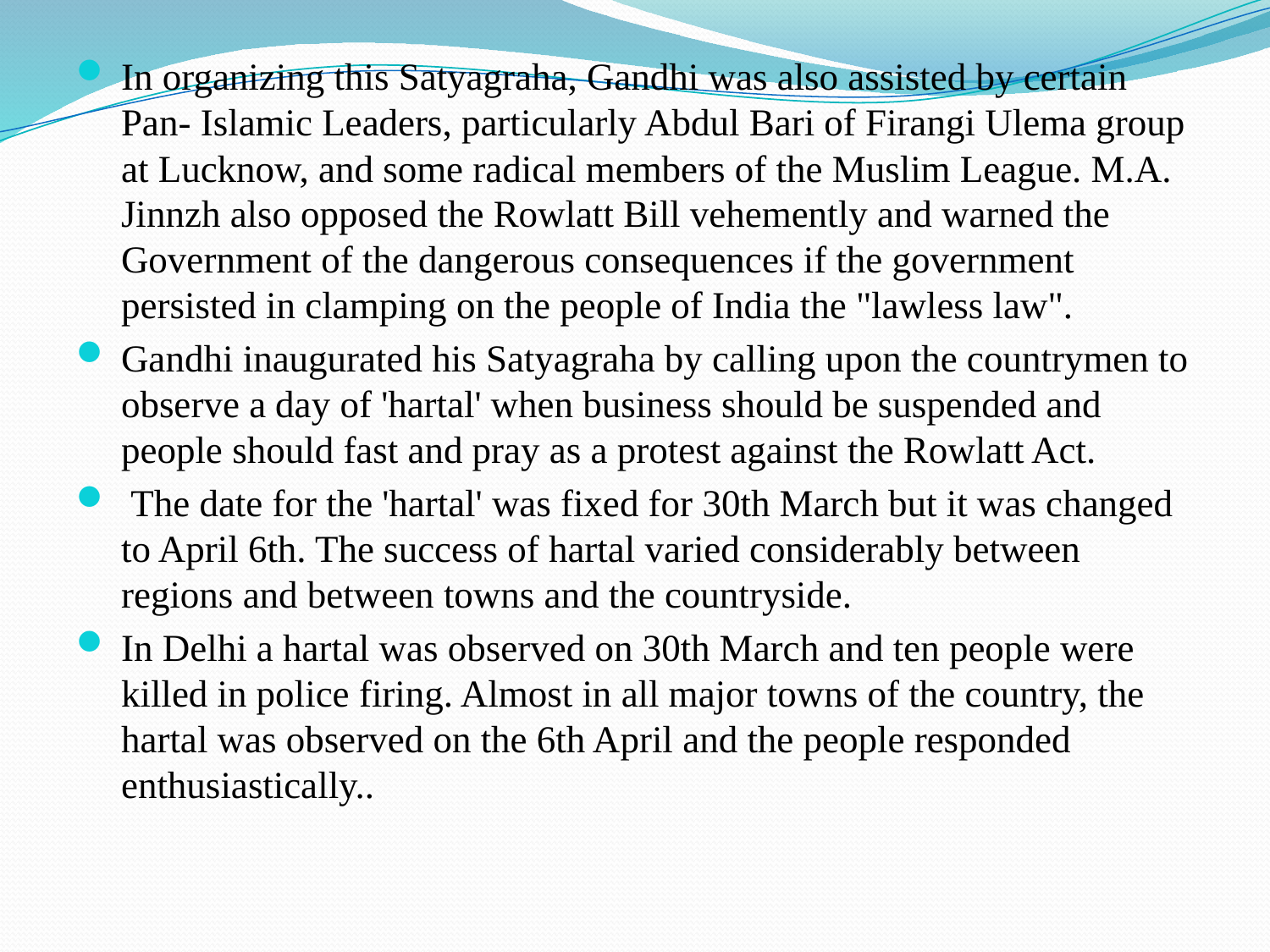

In organizing this Satyagraha, Gandhi was also assisted by certain Pan- Islamic Leaders, particularly Abdul Bari of Firangi Ulema group at Lucknow, and some radical members of the Muslim League. M.A. Jinnzh also opposed the Rowlatt Bill vehemently and warned the Government of the dangerous consequences if the government persisted in clamping on the people of India the "lawless law".
Gandhi inaugurated his Satyagraha by calling upon the countrymen to observe a day of 'hartal' when business should be suspended and people should fast and pray as a protest against the Rowlatt Act.
 The date for the 'hartal' was fixed for 30th March but it was changed to April 6th. The success of hartal varied considerably between regions and between towns and the countryside.
In Delhi a hartal was observed on 30th March and ten people were killed in police firing. Almost in all major towns of the country, the hartal was observed on the 6th April and the people responded enthusiastically..